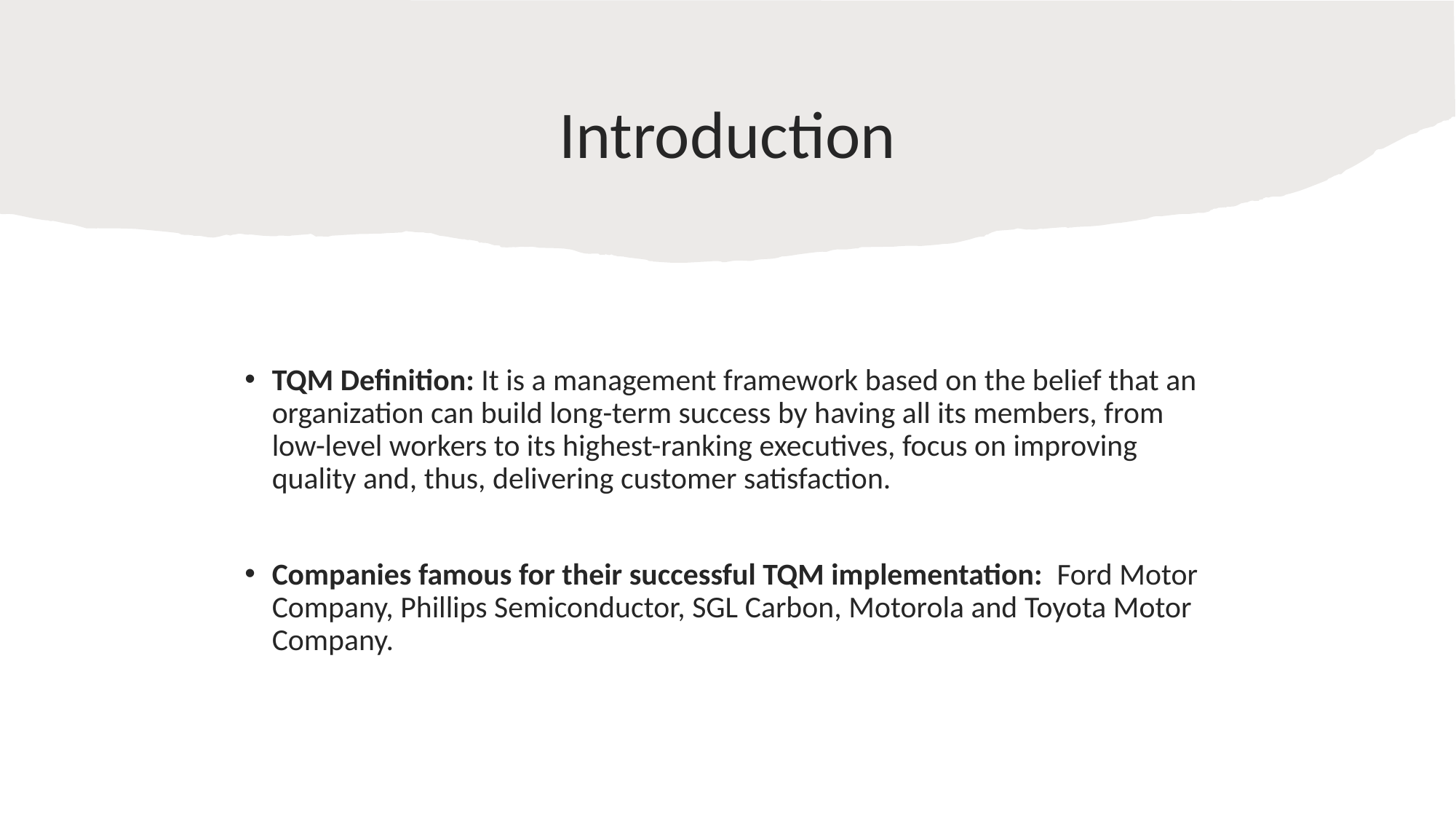

# Introduction
TQM Definition: It is a management framework based on the belief that an organization can build long-term success by having all its members, from low-level workers to its highest-ranking executives, focus on improving quality and, thus, delivering customer satisfaction.

Companies famous for their successful TQM implementation:  Ford Motor Company, Phillips Semiconductor, SGL Carbon, Motorola and Toyota Motor Company.